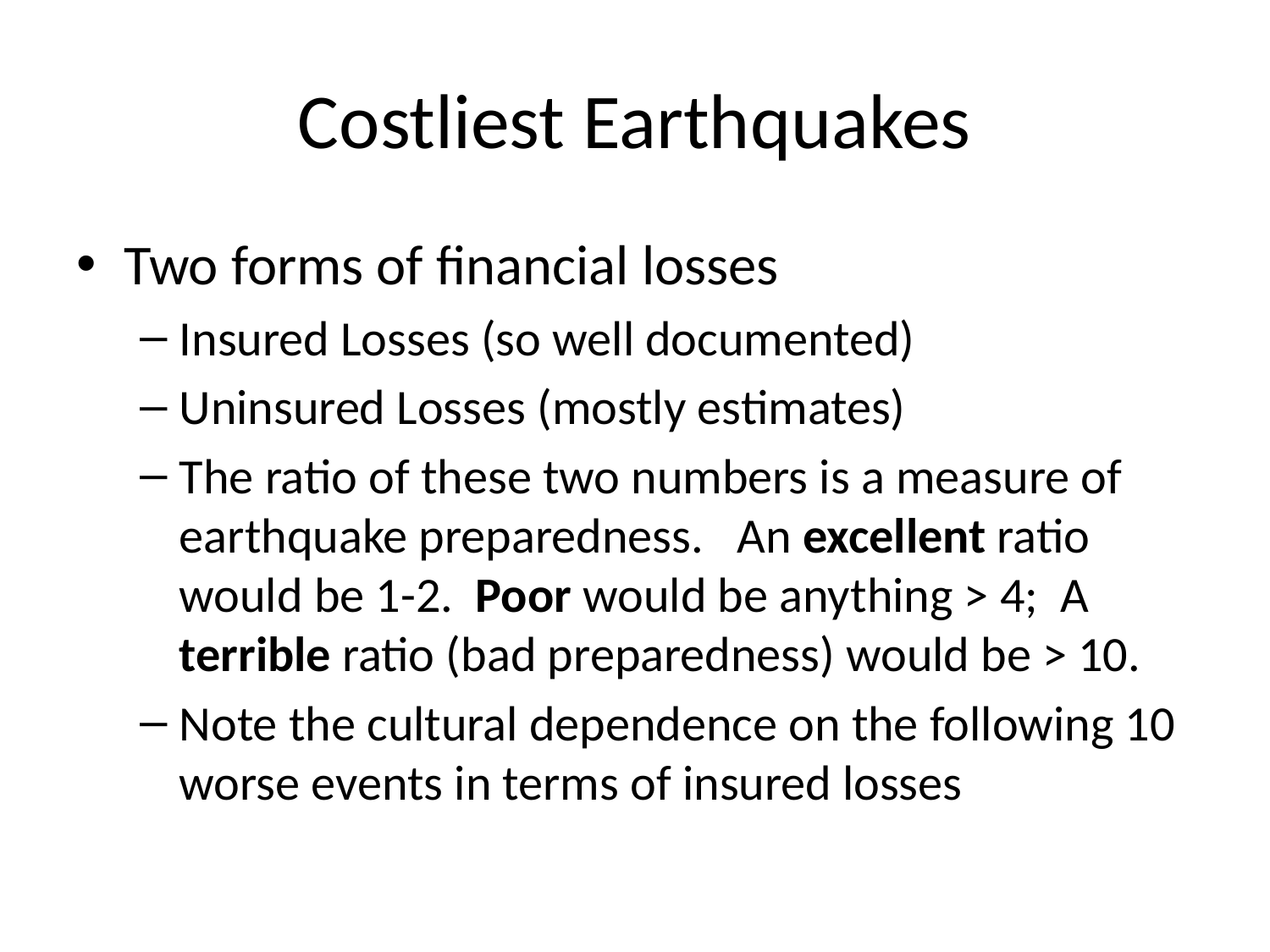

# Costliest Earthquakes
Two forms of financial losses
Insured Losses (so well documented)
Uninsured Losses (mostly estimates)
The ratio of these two numbers is a measure of earthquake preparedness.   An excellent ratio would be 1-2.  Poor would be anything > 4;  A terrible ratio (bad preparedness) would be > 10.
Note the cultural dependence on the following 10 worse events in terms of insured losses